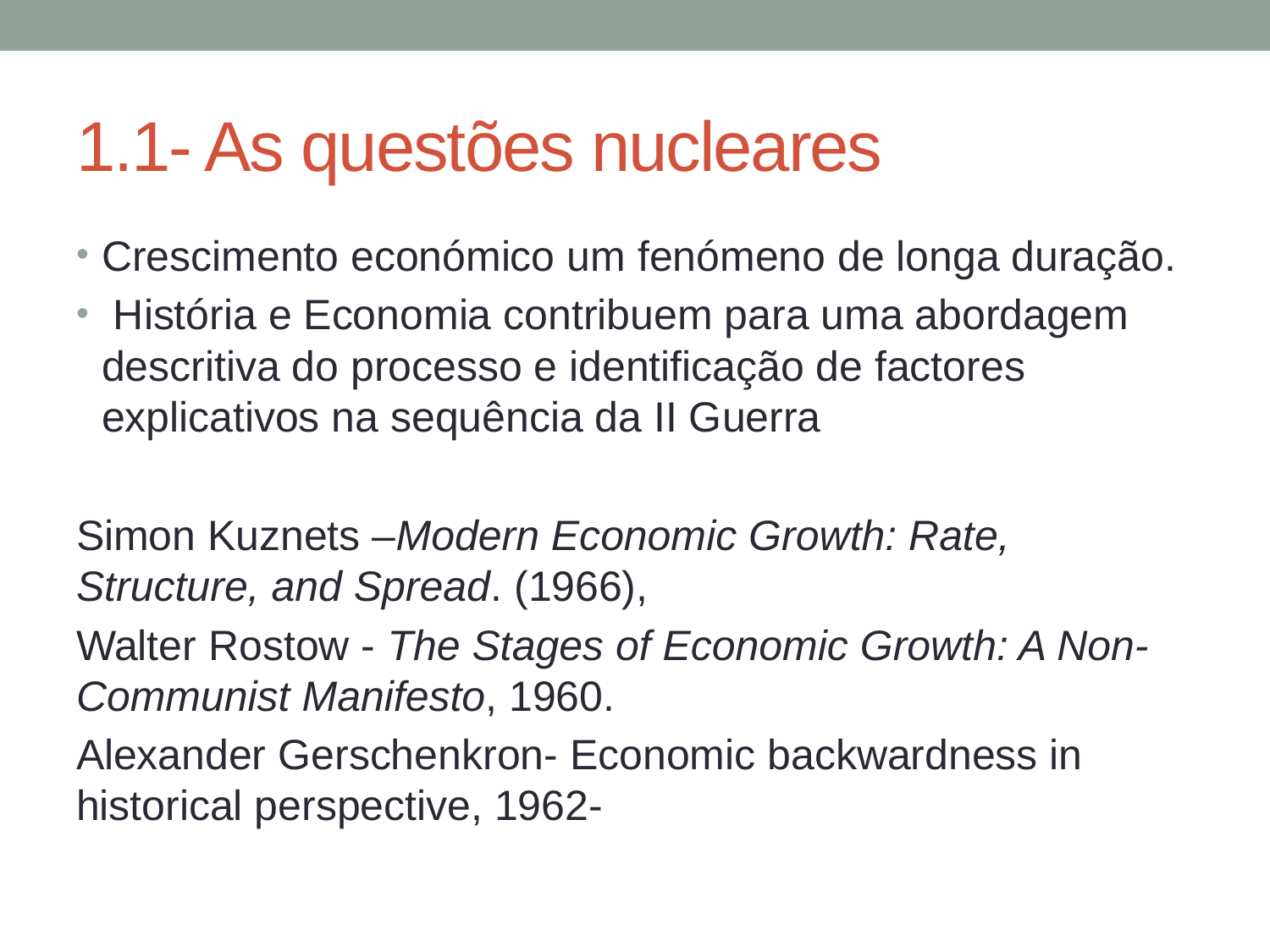

# 1.1- As questões nucleares
Crescimento económico um fenómeno de longa duração.
 História e Economia contribuem para uma abordagem descritiva do processo e identificação de factores explicativos na sequência da II Guerra

Simon Kuznets –Modern Economic Growth: Rate, Structure, and Spread. (1966),
Walter Rostow - The Stages of Economic Growth: A Non-Communist Manifesto, 1960.
Alexander Gerschenkron- Economic backwardness in historical perspective, 1962-